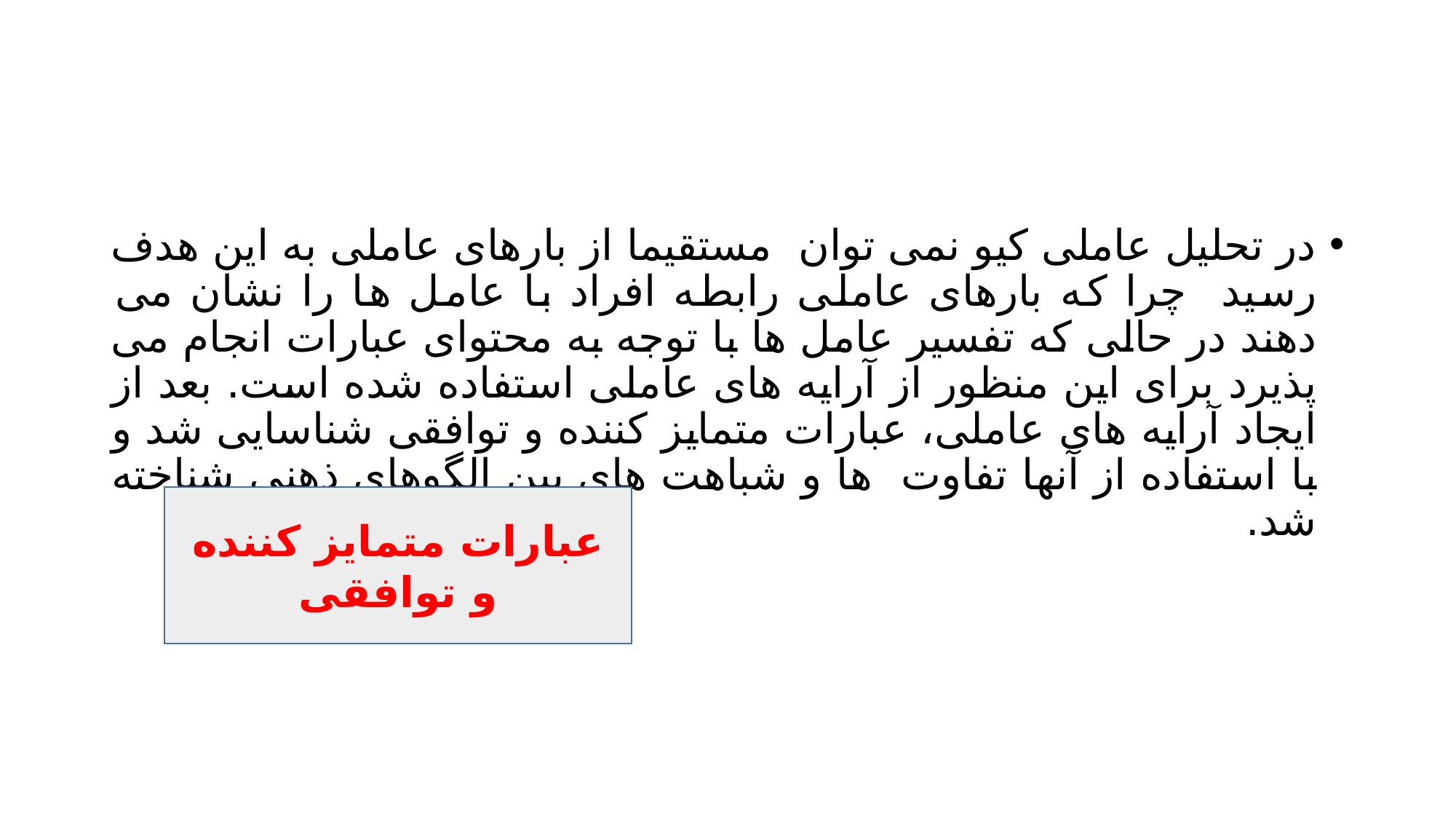

#
در تحلیل عاملی کیو نمی توان  مستقیما از بارهای عاملی به این هدف رسید  چرا که بارهای عاملی رابطه افراد با عامل ها را نشان می دهند در حالی که تفسیر عامل ها با توجه به محتوای عبارات انجام می پذیرد برای این منظور از آرایه های عاملی استفاده شده است. بعد از ایجاد آرایه های عاملی، عبارات متمایز کننده و توافقی شناسایی شد و با استفاده از آنها تفاوت  ها و شباهت های بین الگوهای ذهنی شناخته شد.

عبارات متمایز کننده و توافقی